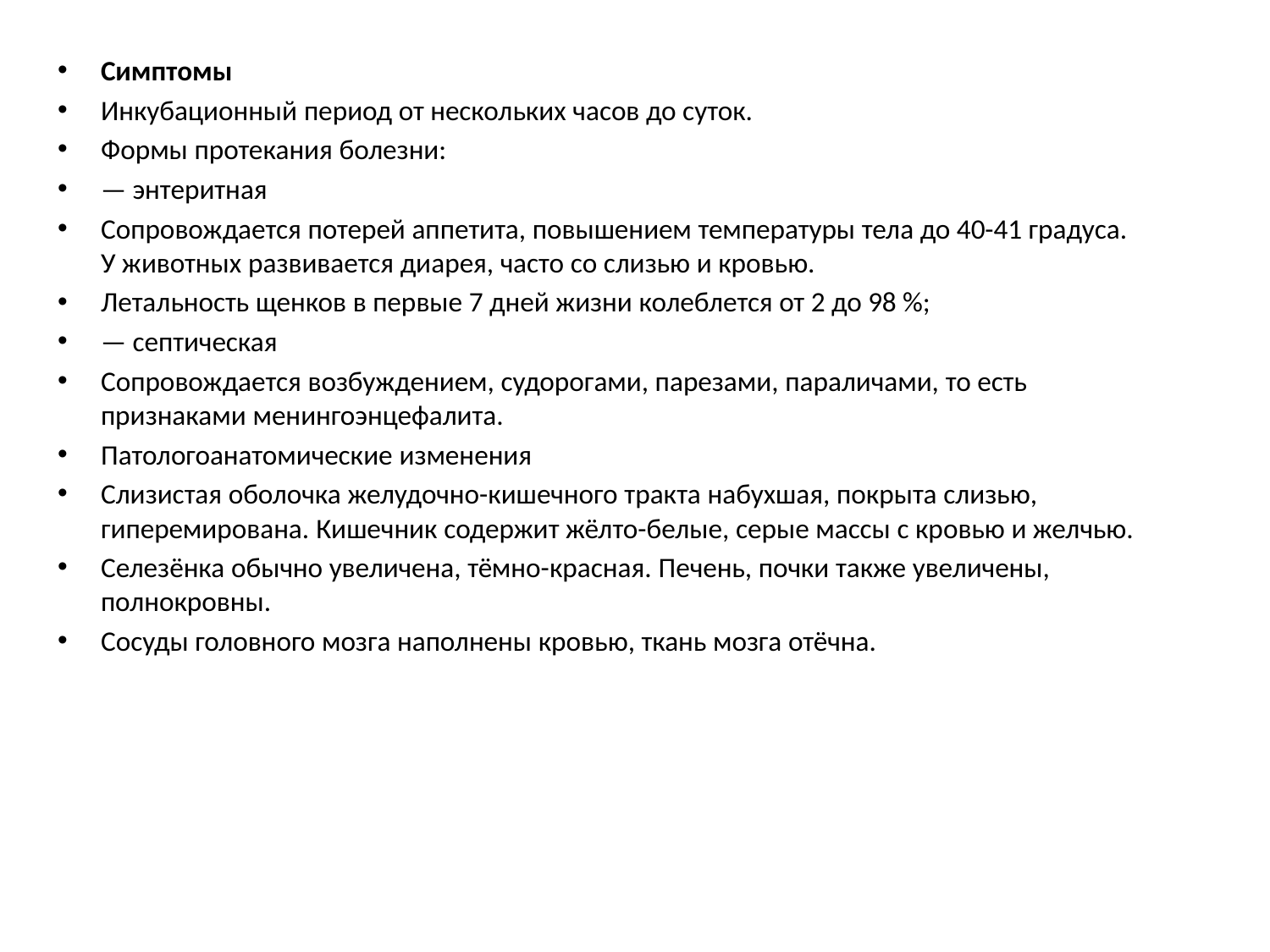

Симптомы
Инкубационный период от нескольких часов до суток.
Формы протекания болезни:
— энтеритная
Сопровождается потерей аппетита, повышением температуры тела до 40-41 градуса. У животных развивается диарея, часто со слизью и кровью.
Летальность щенков в первые 7 дней жизни колеблется от 2 до 98 %;
— септическая
Сопровождается возбуждением, судорогами, парезами, параличами, то есть признаками менингоэнцефалита.
Патологоанатомические изменения
Слизистая оболочка желудочно-кишечного тракта набухшая, покрыта слизью, гиперемирована. Кишечник содержит жёлто-белые, серые массы с кровью и желчью.
Селезёнка обычно увеличена, тёмно-красная. Печень, почки также увеличены, полнокровны.
Сосуды головного мозга наполнены кровью, ткань мозга отёчна.